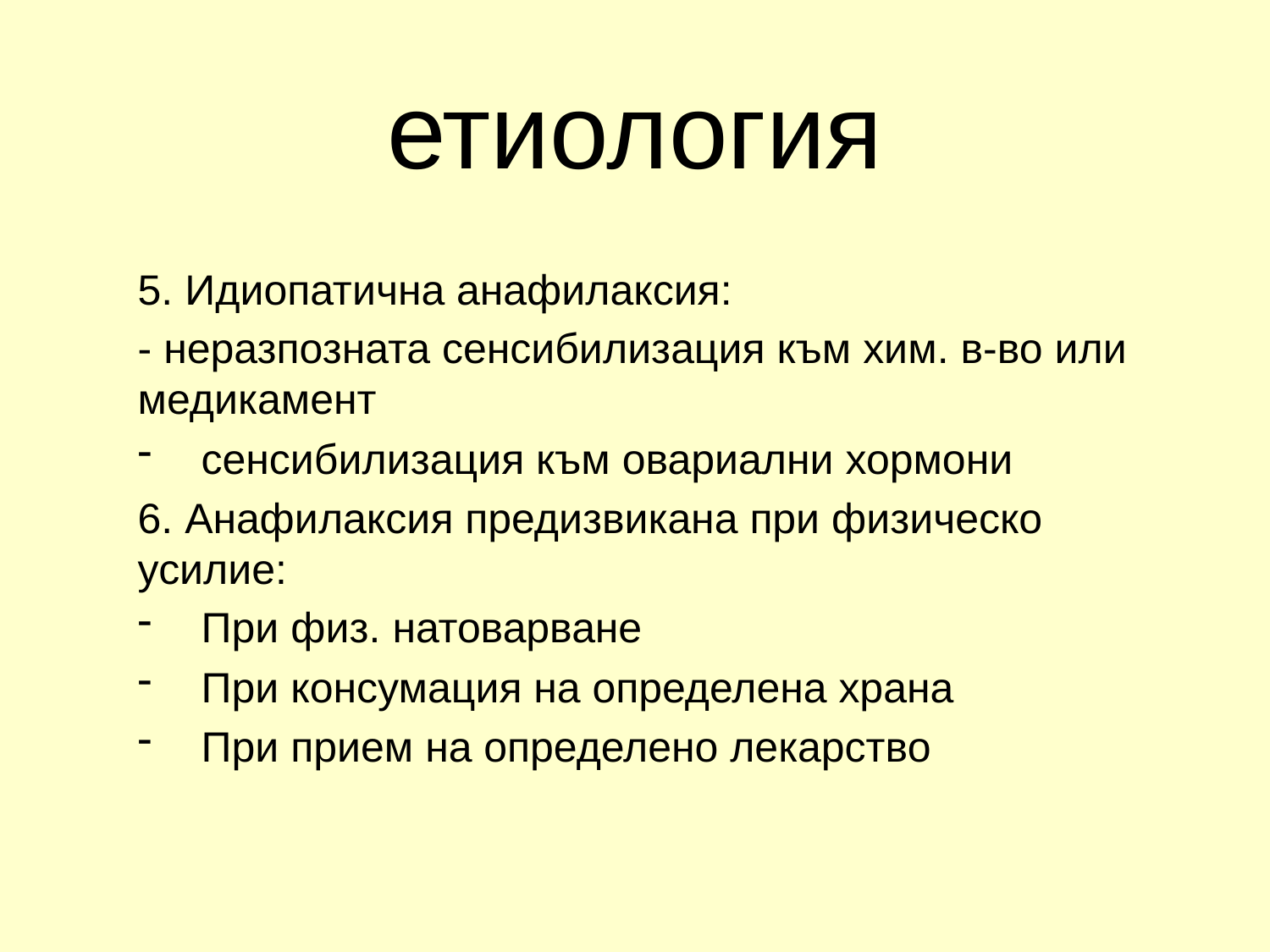

# етиология
5. Идиопатична анафилаксия:
- неразпозната сенсибилизация към хим. в-во или медикамент
сенсибилизация към овариални хормони
6. Анафилаксия предизвикана при физическо усилие:
При физ. натоварване
При консумация на определена храна
При прием на определено лекарство